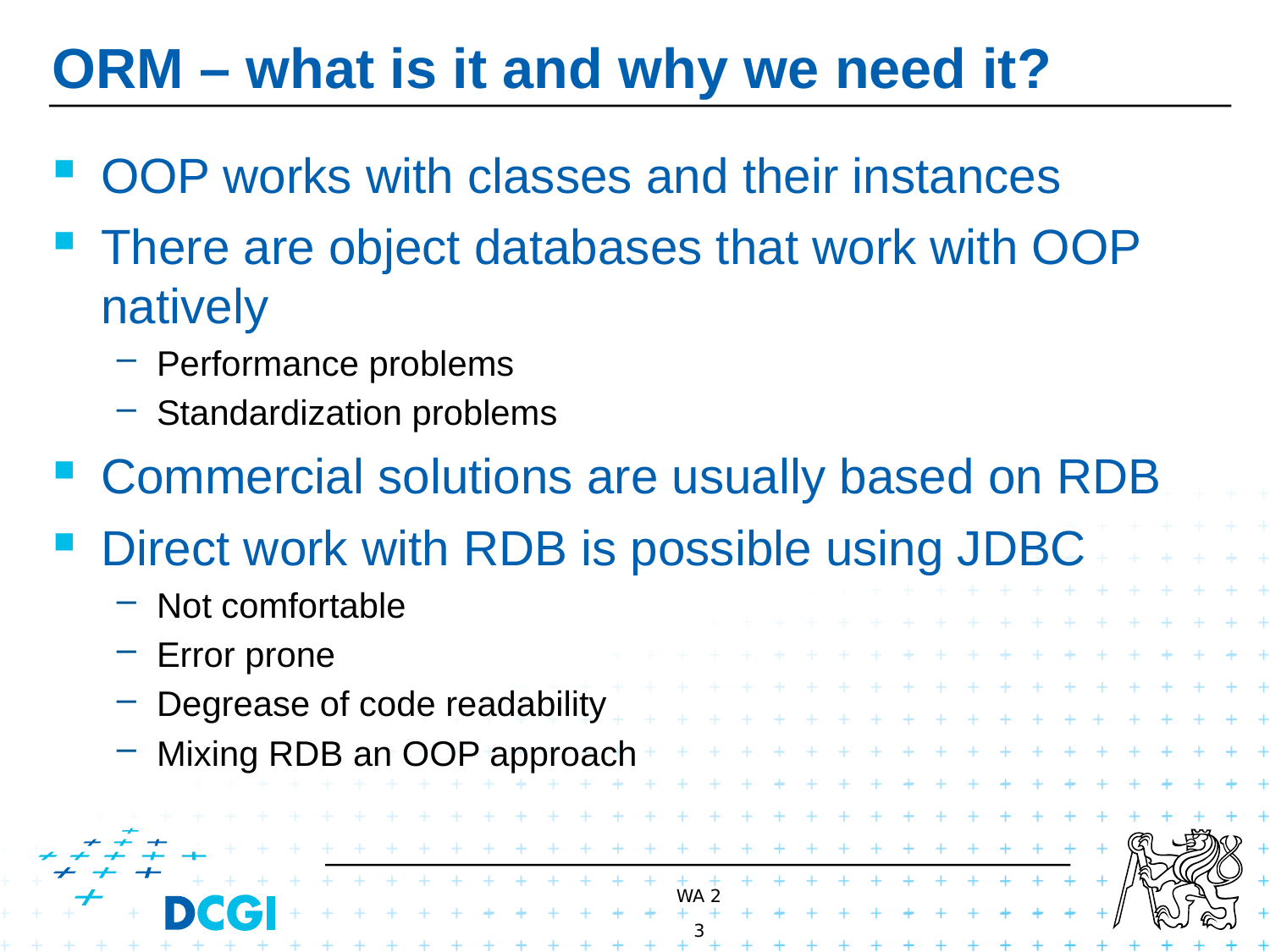

# ORM – what is it and why we need it?
OOP works with classes and their instances
There are object databases that work with OOP natively
Performance problems
Standardization problems
Commercial solutions are usually based on RDB
Direct work with RDB is possible using JDBC
Not comfortable
Error prone
Degrease of code readability
Mixing RDB an OOP approach
WA 2
3